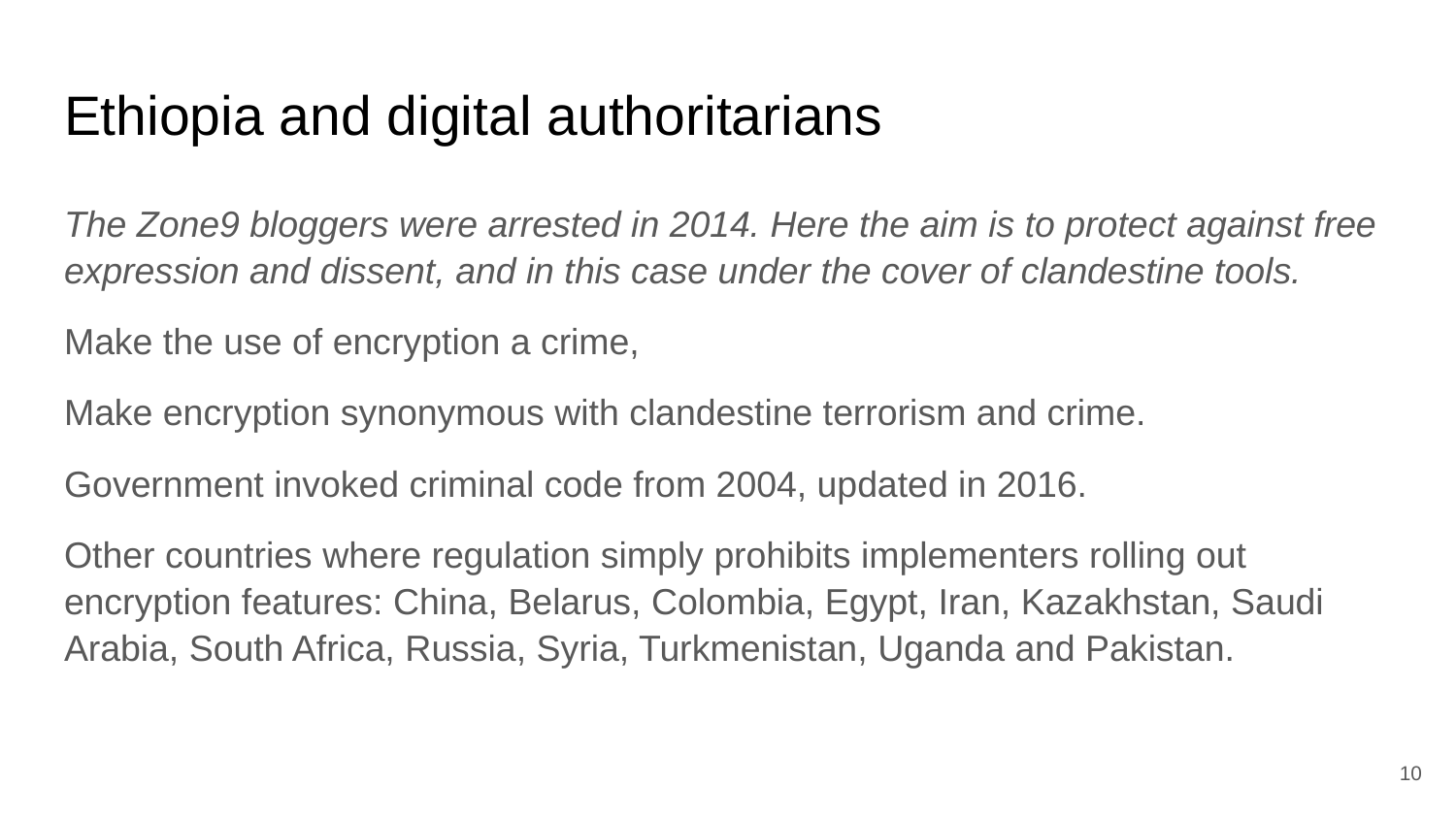

# Ethiopia and digital authoritarians
The Zone9 bloggers were arrested in 2014. Here the aim is to protect against free expression and dissent, and in this case under the cover of clandestine tools.
Make the use of encryption a crime,
Make encryption synonymous with clandestine terrorism and crime.
Government invoked criminal code from 2004, updated in 2016.
Other countries where regulation simply prohibits implementers rolling out encryption features: China, Belarus, Colombia, Egypt, Iran, Kazakhstan, Saudi Arabia, South Africa, Russia, Syria, Turkmenistan, Uganda and Pakistan.
10